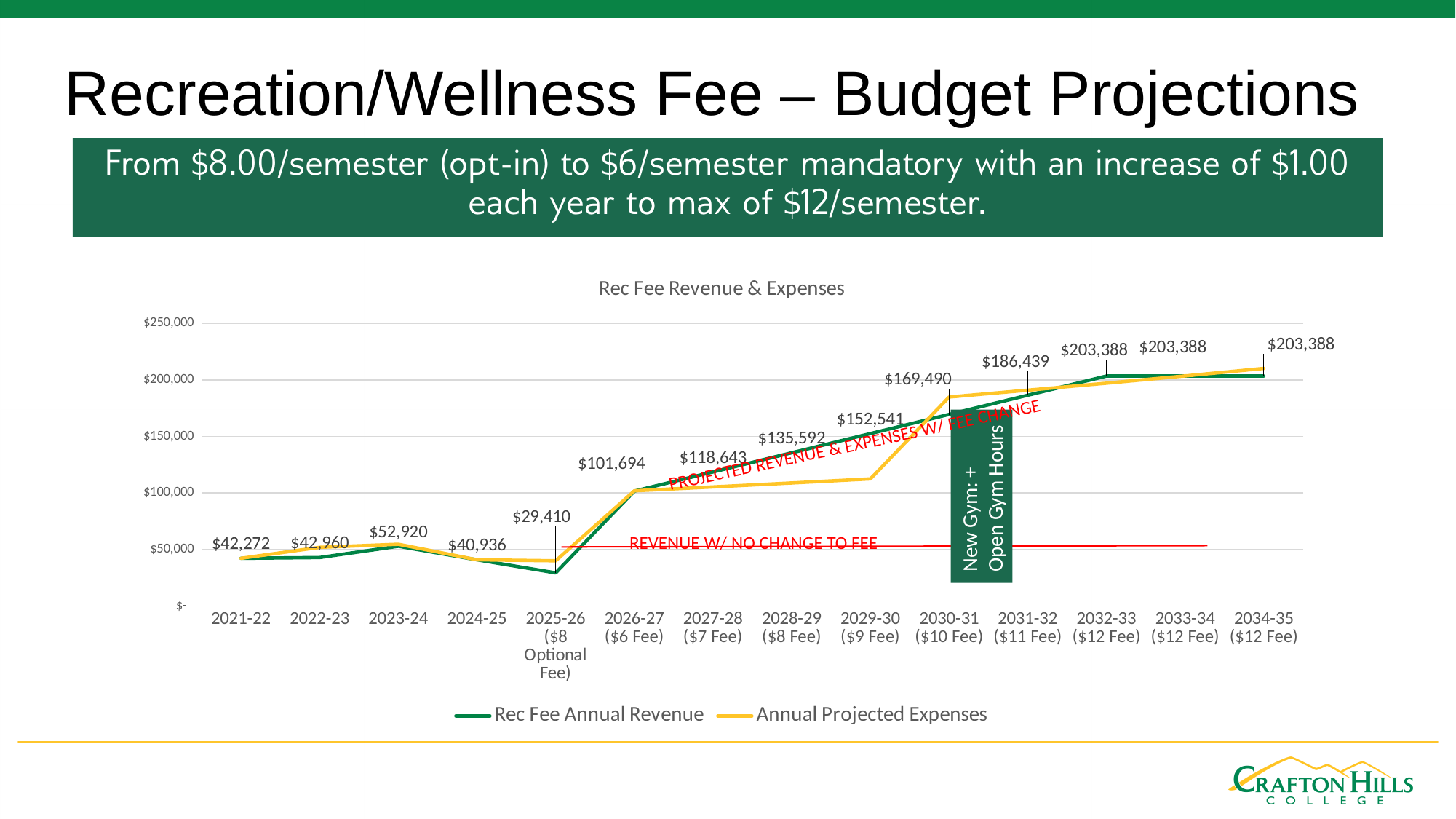

# Recreation/Wellness Fee – Budget Projections
From $8.00/semester (opt-in) to $6/semester mandatory with an increase of $1.00 each year to max of $12/semester.

### Chart: Rec Fee Revenue & Expenses

| Category | Rec Fee Annual Revenue | Annual Projected Expenses |
|---|---|---|
| 2021-22 | 42272.0 | 42272.0 |
| 2022-23 | 42960.0 | 51966.0 |
| 2023-24 | 52920.0 | 54696.0 |
| 2024-25 | 40936.0 | 40936.0 |
| 2025-26 ($8 Optional Fee) | 29410.0 | 40085.0 |
| 2026-27 ($6 Fee) | 101694.0 | 101983.14835849105 |
| 2027-28 ($7 Fee) | 118643.0 | 105373.89455924577 |
| 2028-29 ($8 Fee) | 135592.0 | 108877.95695727316 |
| 2029-30 ($9 Fee) | 152541.0 | 112499.14082188508 |
| 2030-31 ($10 Fee) | 169490.0 | 184855.59296382678 |
| 2031-32 ($11 Fee) | 186439.0 | 190876.4095053944 |
| 2032-33 ($12 Fee) | 203388.0 | 197094.48074955196 |
| 2033-34 ($12 Fee) | 203388.0 | 203516.30639459906 |
| 2034-35 ($12 Fee) | 203388.0 | 210148.6015017872 |
PROJECTED REVENUE & EXPENSES W/ FEE CHANGE
New Gym: + Open Gym Hours
REVENUE W/ NO CHANGE TO FEE